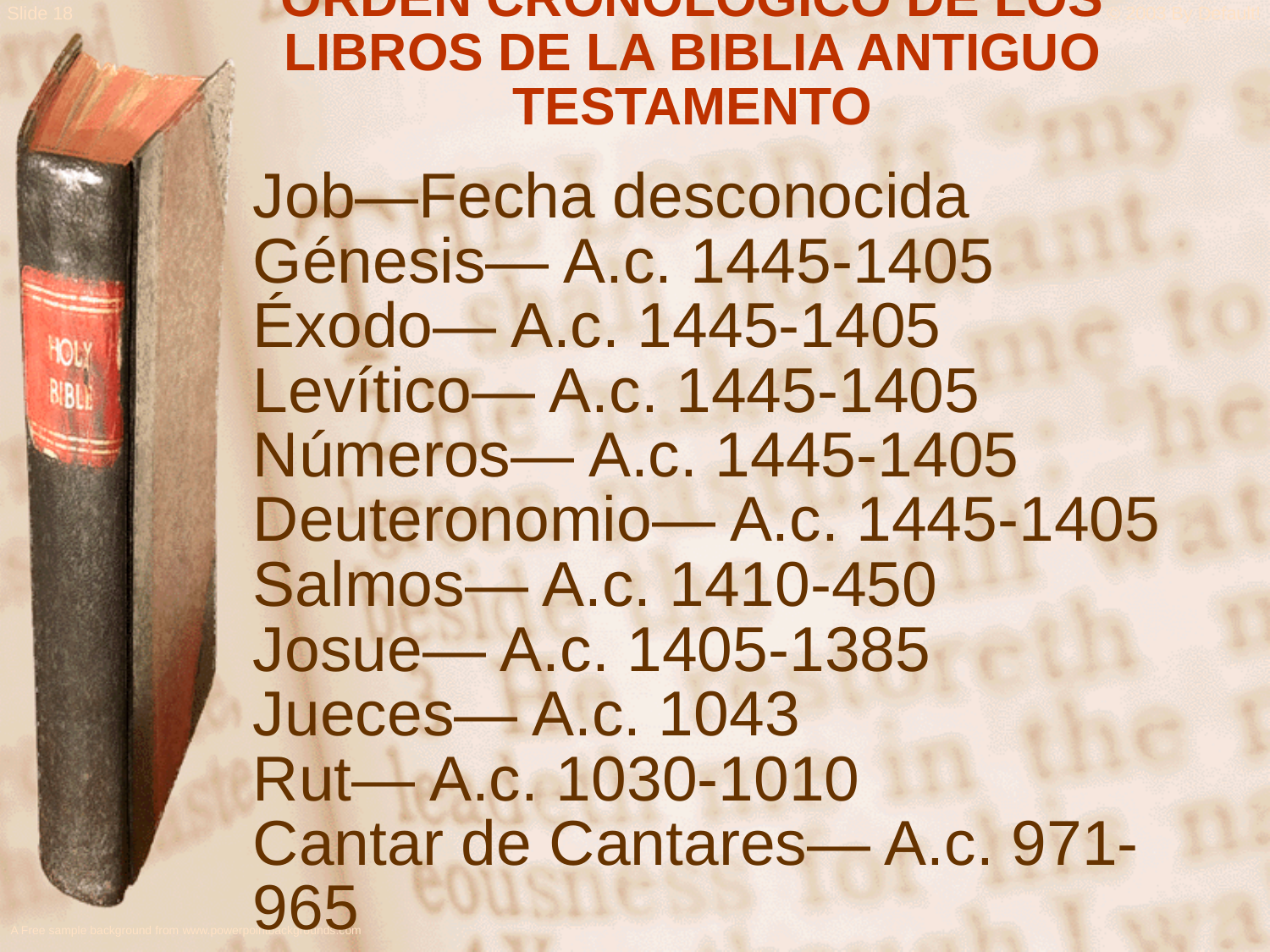

ORDEN CRONOLOGICO DE LOS LIBROS DE LA BIBLIA ANTIGUO TESTAMENTO
Job—Fecha desconocida
Génesis— A.c. 1445-1405
Éxodo— A.c. 1445-1405
Levítico— A.c. 1445-1405
Números— A.c. 1445-1405
Deuteronomio— A.c. 1445-1405
Salmos— A.c. 1410-450
Josue— A.c. 1405-1385
Jueces— A.c. 1043
Rut— A.c. 1030-1010
Cantar de Cantares— A.c. 971-965